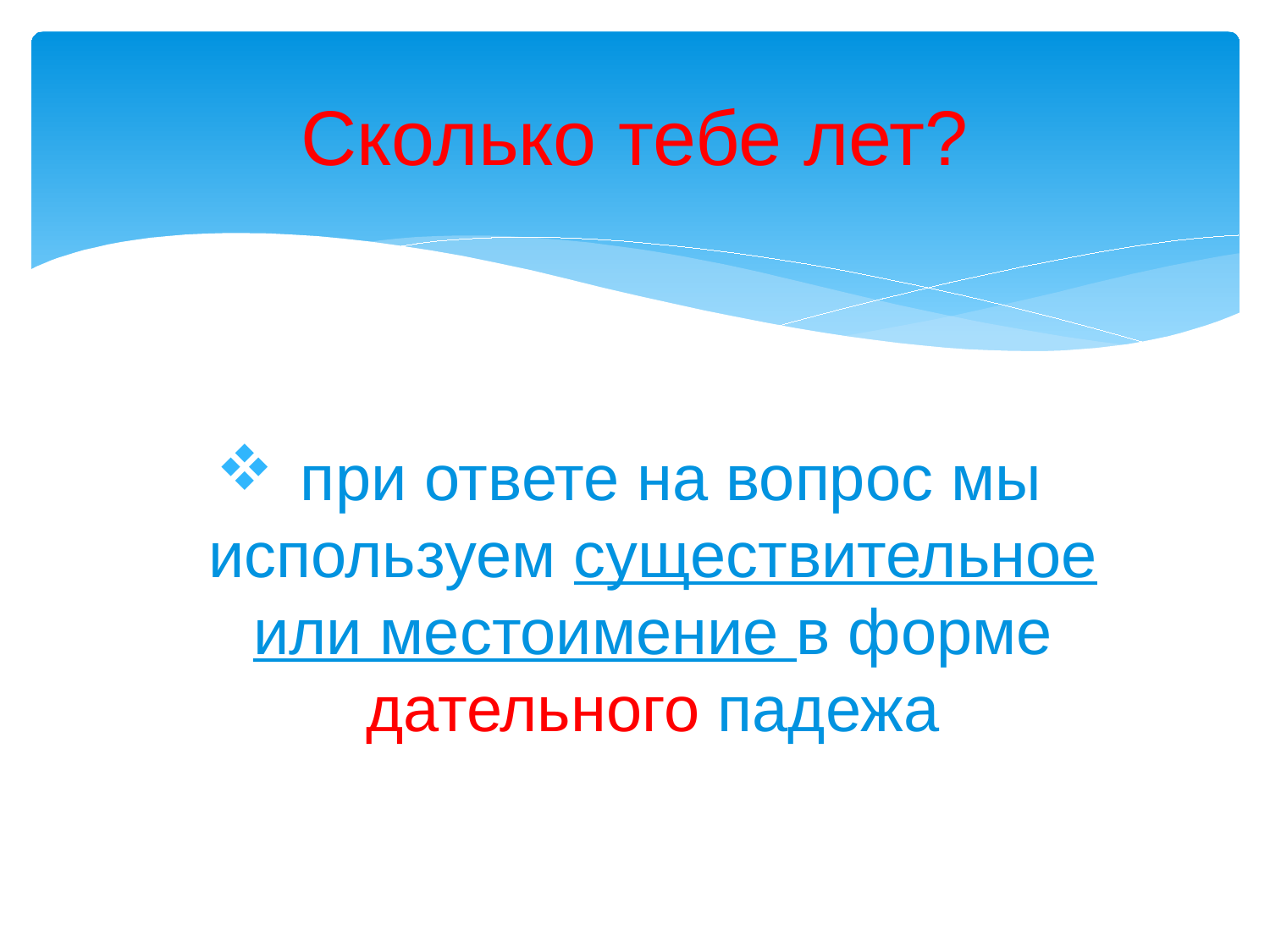

# Сколько тебе лет?

 при ответе на вопрос мы используем существительное или местоимение в форме дательного падежа